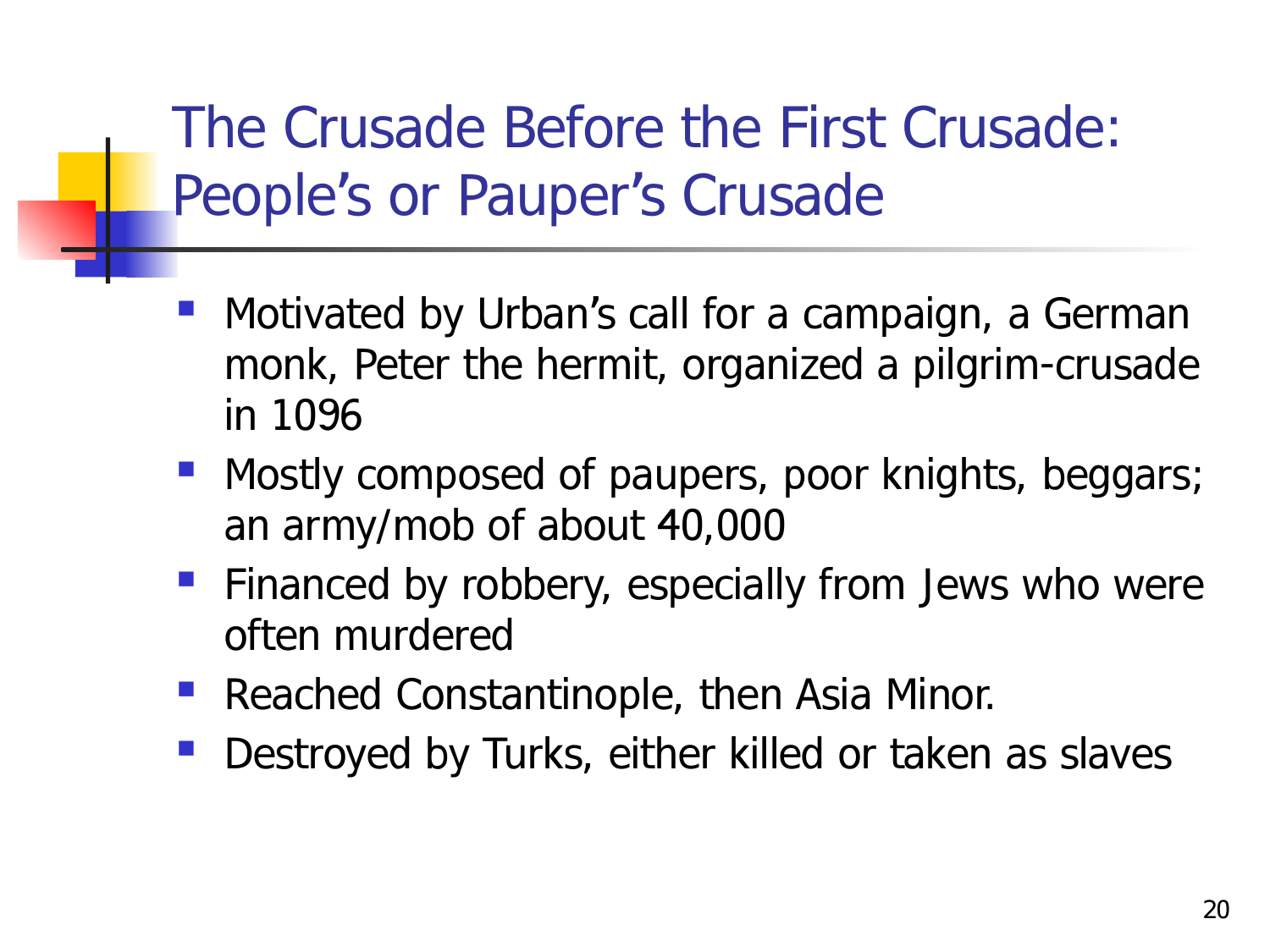

# The Crusade Before the First Crusade: People’s or Pauper’s Crusade
Motivated by Urban’s call for a campaign, a German monk, Peter the hermit, organized a pilgrim-crusade in 1096
Mostly composed of paupers, poor knights, beggars; an army/mob of about 40,000
Financed by robbery, especially from Jews who were often murdered
Reached Constantinople, then Asia Minor.
Destroyed by Turks, either killed or taken as slaves

20